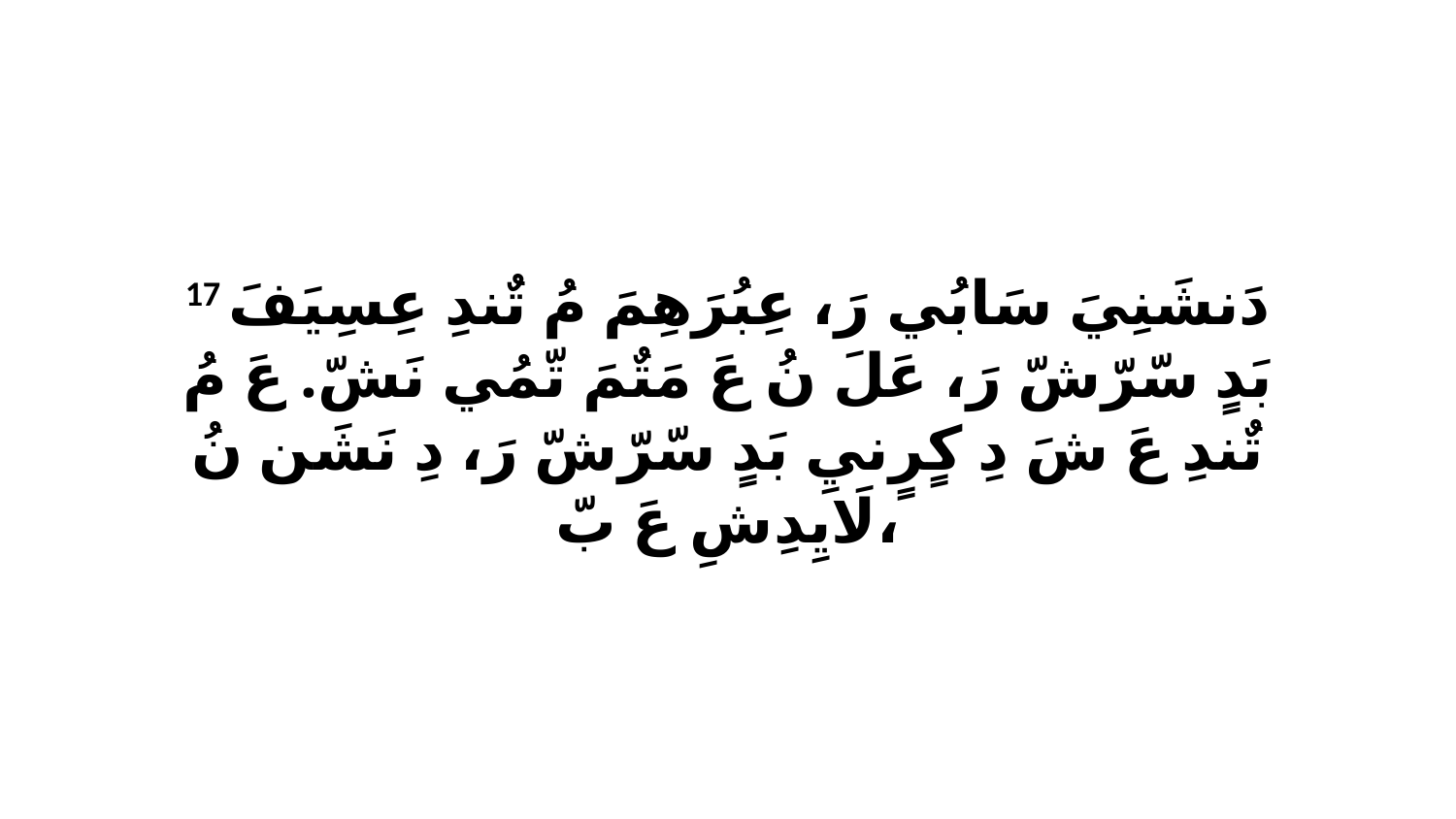

17 دَنشَنِيَ سَابُي رَ، عِبُرَهِمَ مُ تٌندِ عِسِيَفَ بَدٍ سّرّشّ رَ، عَلَ نُ عَ مَتٌمَ تّمُي نَشّ. عَ مُ تٌندِ عَ شَ دِ كٍرٍنيِ بَدٍ سّرّشّ رَ، دِ نَشَن نُ لَايِدِشِ عَ بّ،